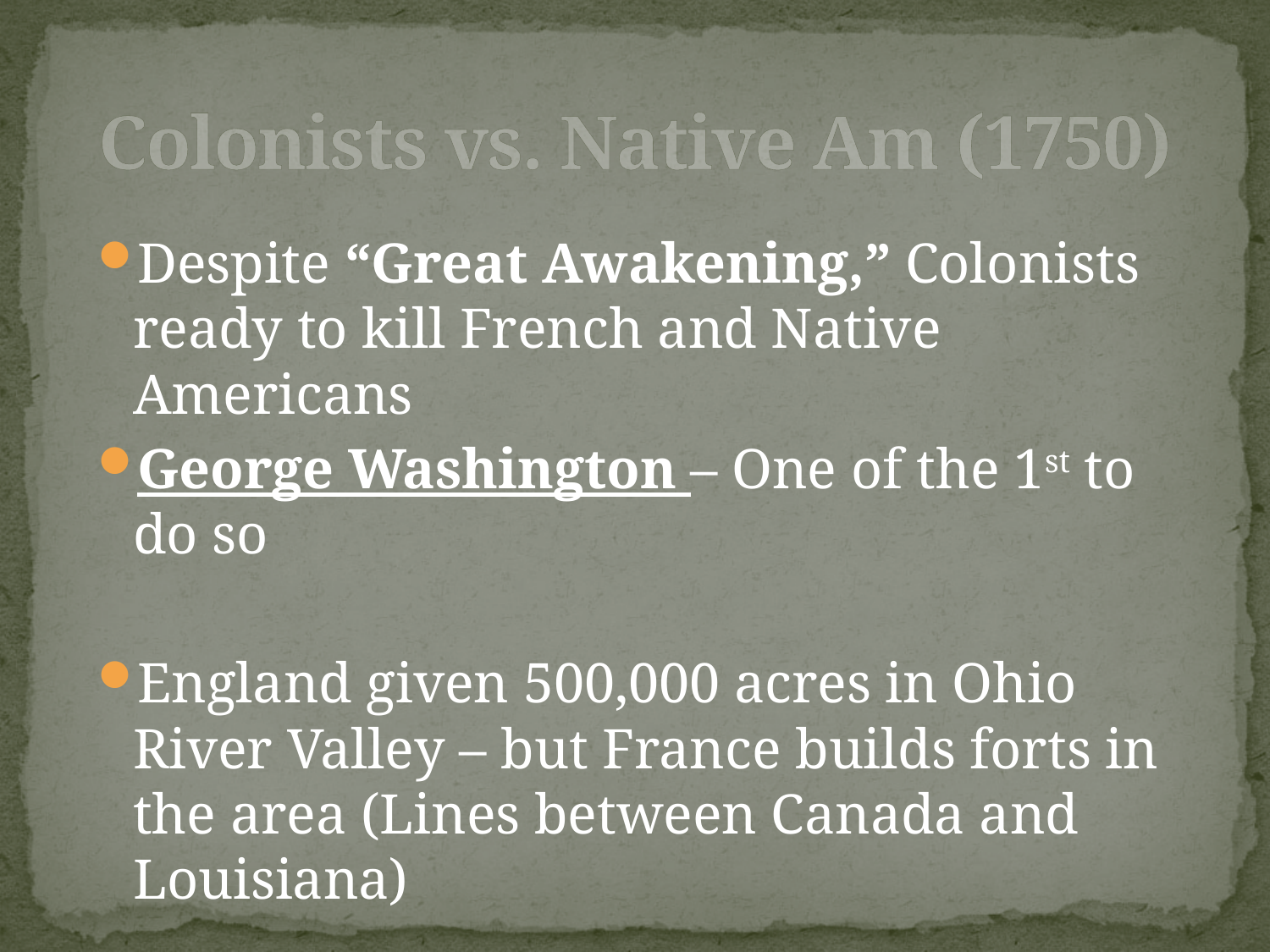

# Colonists vs. Native Am (1750)
Despite “Great Awakening,” Colonists ready to kill French and Native Americans
George Washington – One of the 1st to do so

England given 500,000 acres in Ohio River Valley – but France builds forts in the area (Lines between Canada and Louisiana)